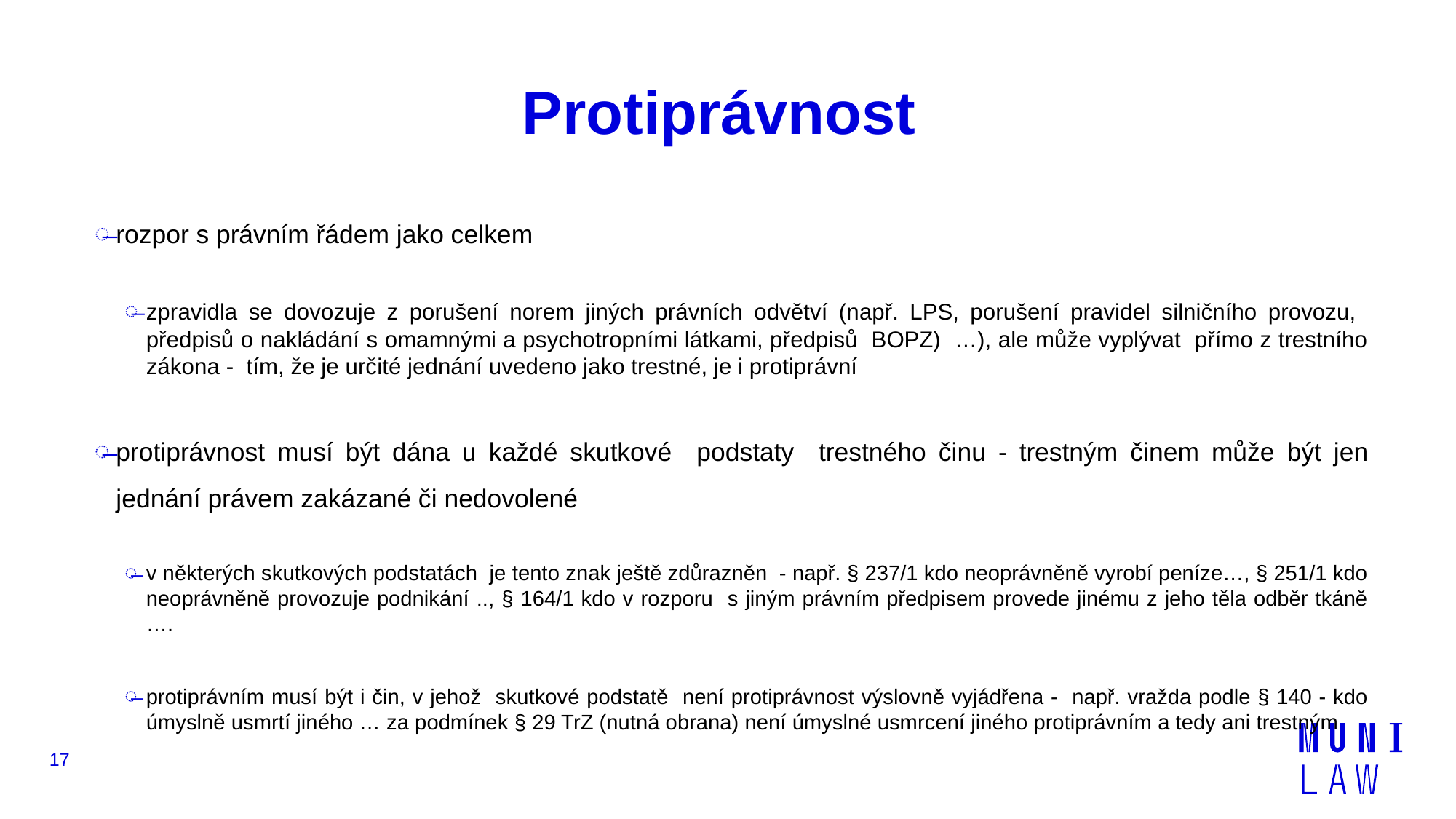

# Protiprávnost
rozpor s právním řádem jako celkem

zpravidla se dovozuje z porušení norem jiných právních odvětví (např. LPS, porušení pravidel silničního provozu,  předpisů o nakládání s omamnými a psychotropními látkami, předpisů  BOPZ)  …), ale může vyplývat  přímo z trestního zákona -  tím, že je určité jednání uvedeno jako trestné, je i protiprávní

protiprávnost musí být dána u každé skutkové  podstaty  trestného činu - trestným činem může být jen jednání právem zakázané či nedovolené

v některých skutkových podstatách  je tento znak ještě zdůrazněn  - např. § 237/1 kdo neoprávněně vyrobí peníze…, § 251/1 kdo neoprávněně provozuje podnikání .., § 164/1 kdo v rozporu  s jiným právním předpisem provede jinému z jeho těla odběr tkáně ….

protiprávním musí být i čin, v jehož  skutkové podstatě  není protiprávnost výslovně vyjádřena -  např. vražda podle § 140 - kdo úmyslně usmrtí jiného … za podmínek § 29 TrZ (nutná obrana) není úmyslné usmrcení jiného protiprávním a tedy ani trestným

17